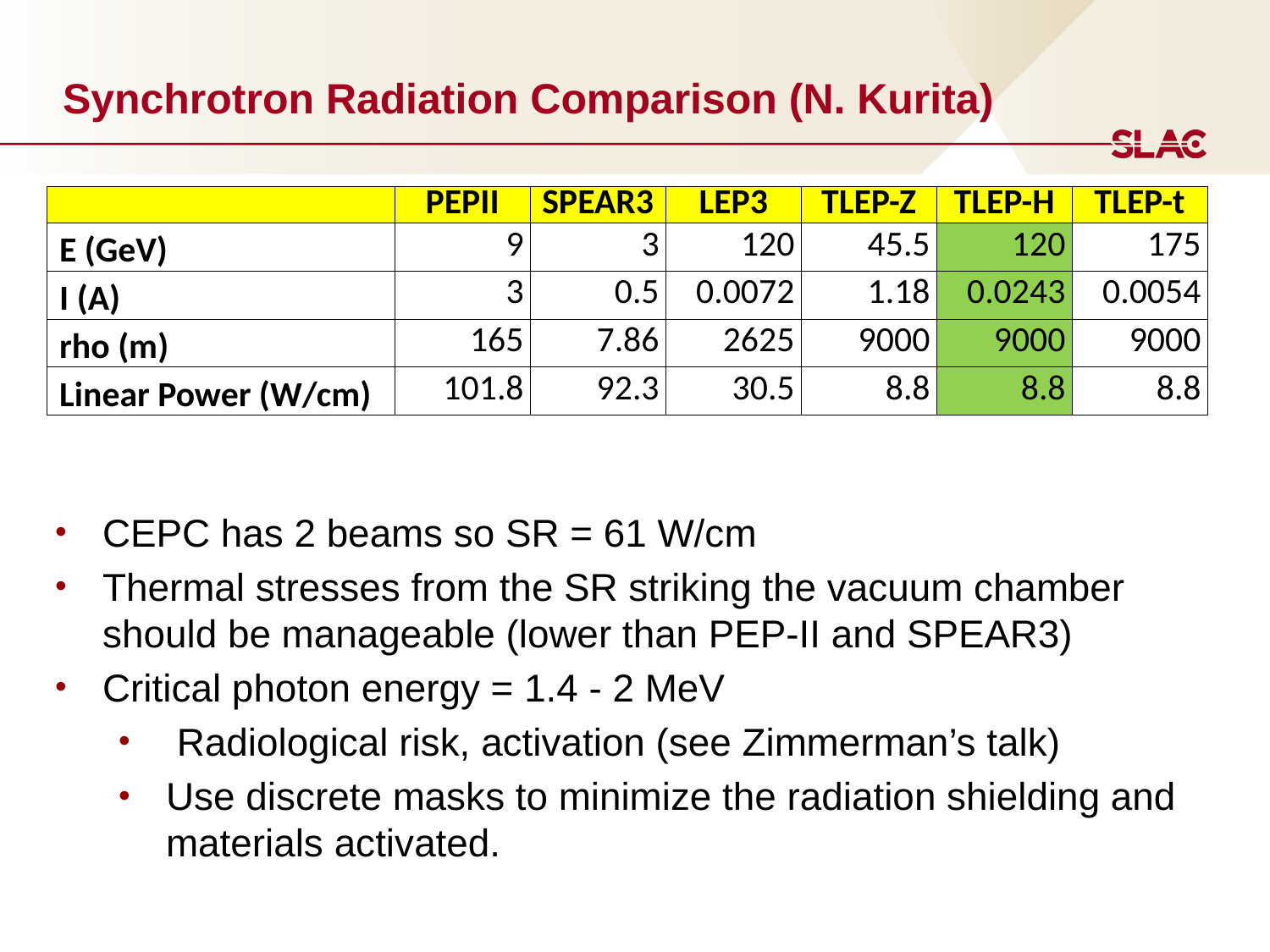

# Synchrotron Radiation Comparison (N. Kurita)
|  | PEPII | SPEAR3 | LEP3 | TLEP-Z | TLEP-H | TLEP-t |
| --- | --- | --- | --- | --- | --- | --- |
| E (GeV) | 9 | 3 | 120 | 45.5 | 120 | 175 |
| I (A) | 3 | 0.5 | 0.0072 | 1.18 | 0.0243 | 0.0054 |
| rho (m) | 165 | 7.86 | 2625 | 9000 | 9000 | 9000 |
| Linear Power (W/cm) | 101.8 | 92.3 | 30.5 | 8.8 | 8.8 | 8.8 |

CEPC has 2 beams so SR = 61 W/cm
Thermal stresses from the SR striking the vacuum chamber should be manageable (lower than PEP-II and SPEAR3)
Critical photon energy = 1.4 - 2 MeV
 Radiological risk, activation (see Zimmerman’s talk)
Use discrete masks to minimize the radiation shielding and materials activated.